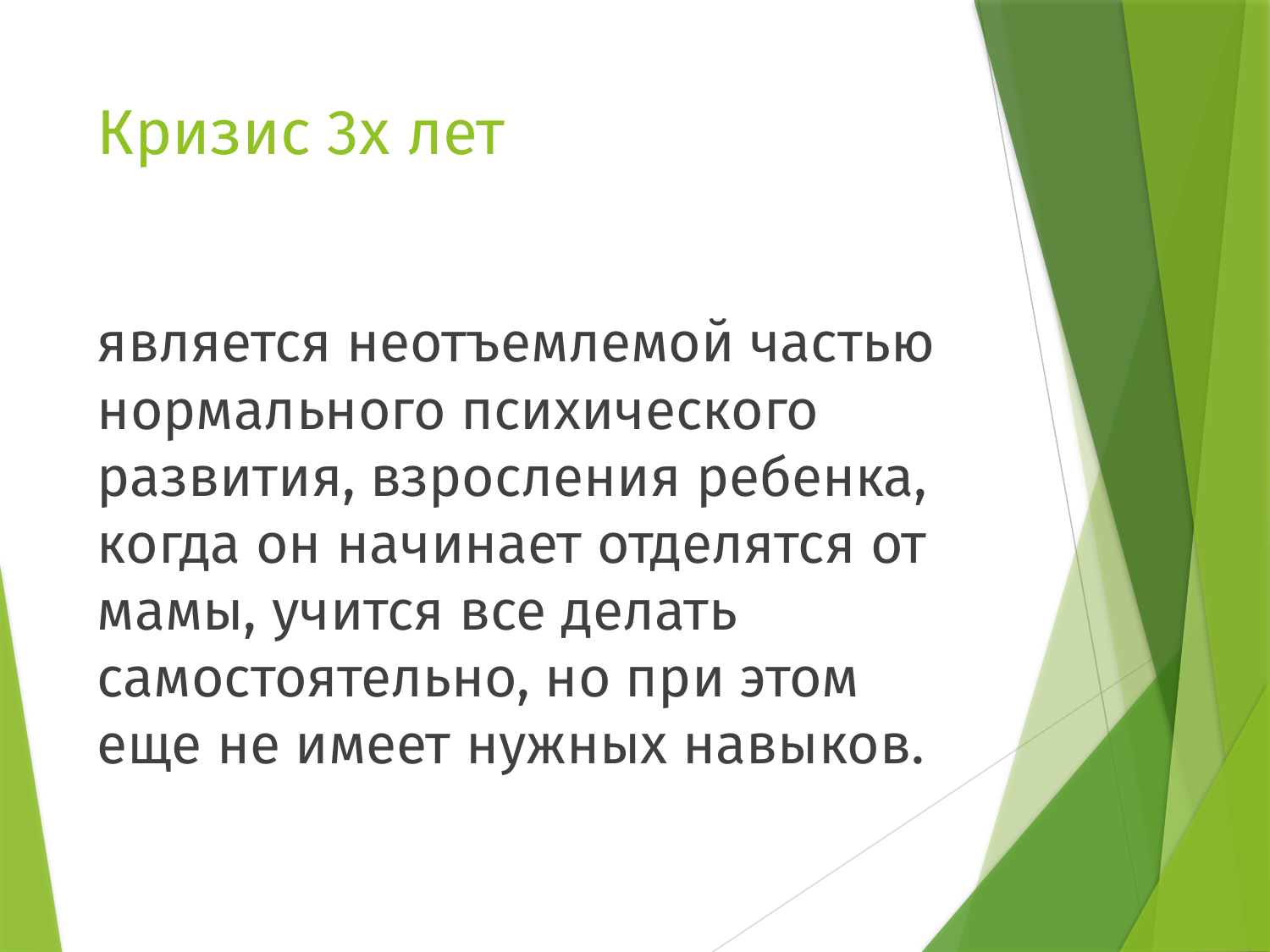

# Кризис 3х лет
является неотъемлемой частью нормального психического развития, взросления ребенка, когда он начинает отделятся от мамы, учится все делать самостоятельно, но при этом еще не имеет нужных навыков.